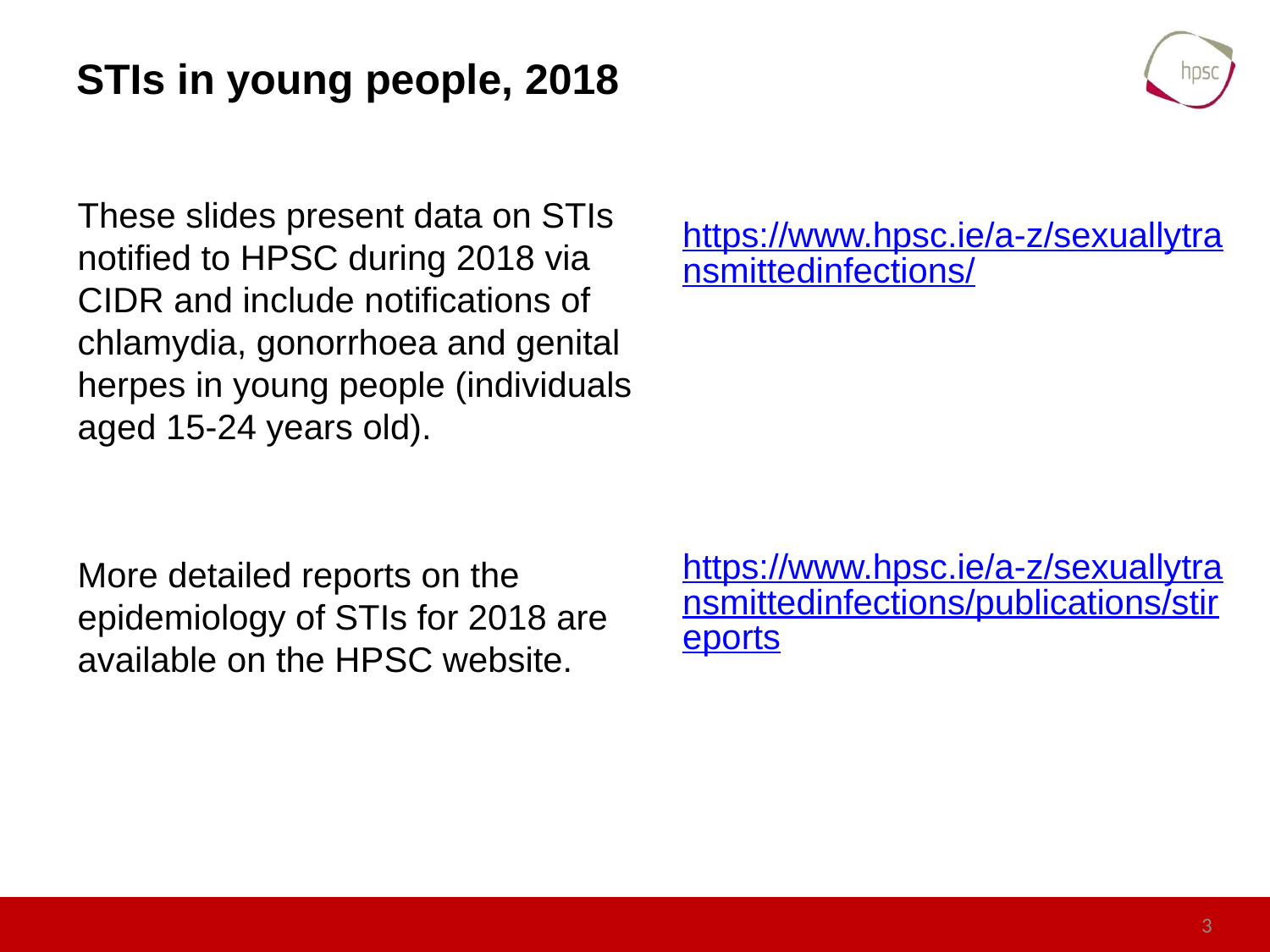

# STIs in young people, 2018
These slides present data on STIs notified to HPSC during 2018 via CIDR and include notifications of chlamydia, gonorrhoea and genital herpes in young people (individuals aged 15-24 years old).

More detailed reports on the epidemiology of STIs for 2018 are available on the HPSC website.

https://www.hpsc.ie/a-z/sexuallytransmittedinfections/

https://www.hpsc.ie/a-z/sexuallytransmittedinfections/publications/stireports
3